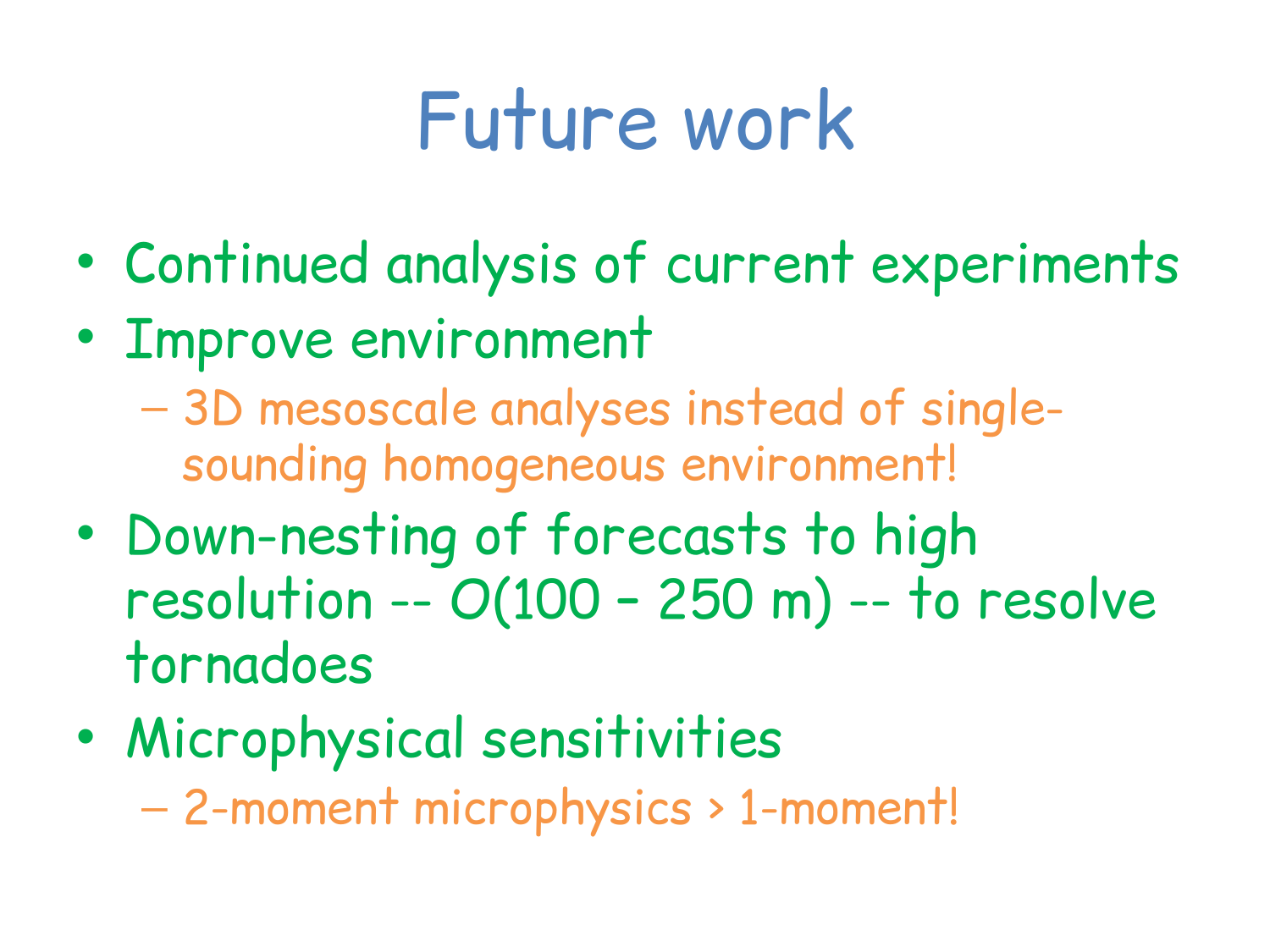

# Future work
Continued analysis of current experiments
Improve environment
3D mesoscale analyses instead of single-sounding homogeneous environment!
Down-nesting of forecasts to high resolution -- O(100 – 250 m) -- to resolve tornadoes
Microphysical sensitivities
2-moment microphysics > 1-moment!